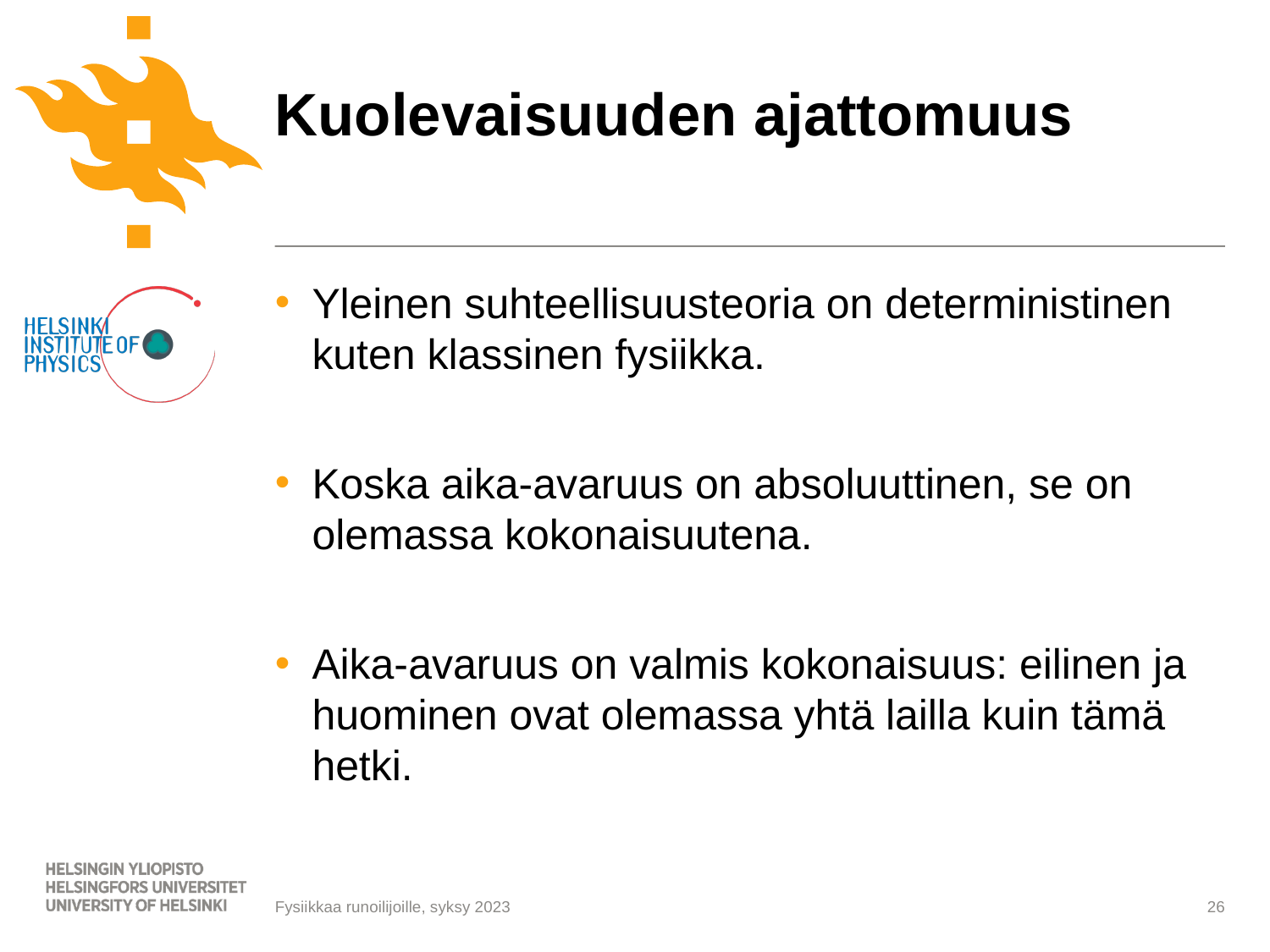

# Kuolevaisuuden ajattomuus
Yleinen suhteellisuusteoria on deterministinen kuten klassinen fysiikka.

Koska aika-avaruus on absoluuttinen, se on olemassa kokonaisuutena.

Aika-avaruus on valmis kokonaisuus: eilinen ja huominen ovat olemassa yhtä lailla kuin tämä hetki.
26
Fysiikkaa runoilijoille, syksy 2023